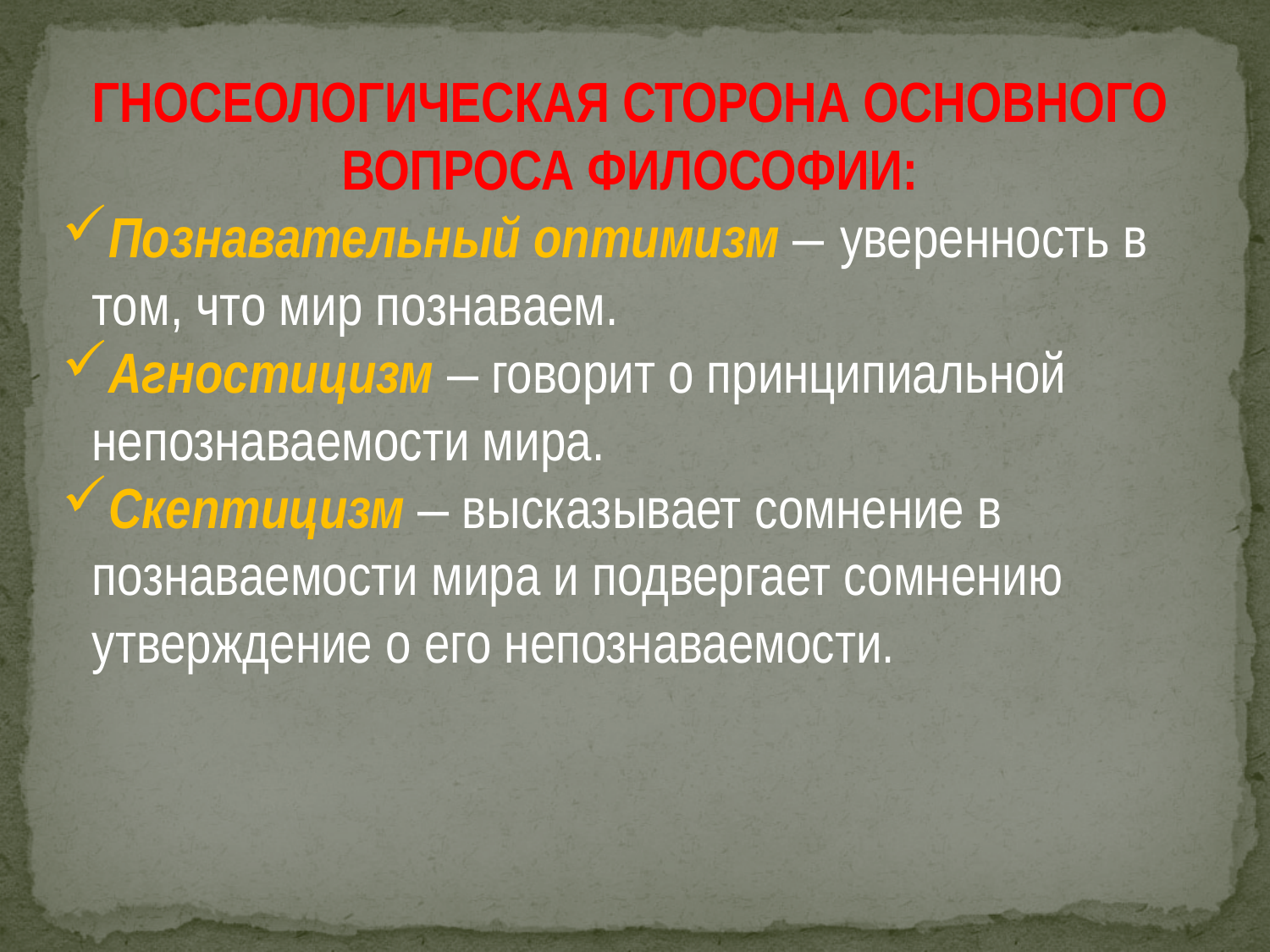

ГНОСЕОЛОГИЧЕСКАЯ СТОРОНА ОСНОВНОГО ВОПРОСА ФИЛОСОФИИ:
Познавательный оптимизм – уверенность в том, что мир познаваем.
Агностицизм – говорит о принципиальной непознаваемости мира.
Скептицизм – высказывает сомнение в познаваемости мира и подвергает сомнению утверждение о его непознаваемости.